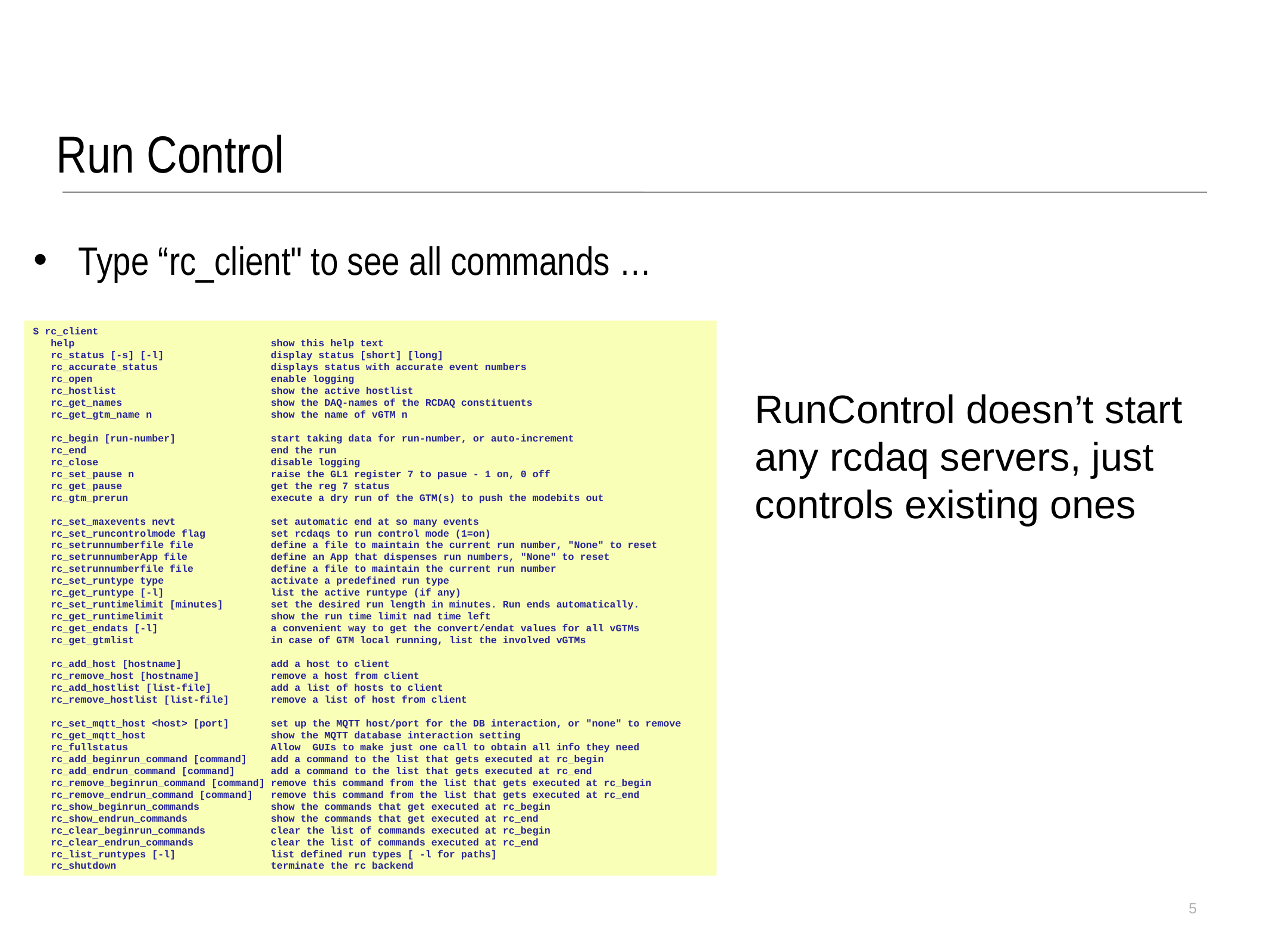

Run Control
Type “rc_client" to see all commands …

$ rc_client
   help                                 show this help text
   rc_status [-s] [-l]                  display status [short] [long]
   rc_accurate_status                   displays status with accurate event numbers
   rc_open                              enable logging
   rc_hostlist                          show the active hostlist
   rc_get_names                         show the DAQ-names of the RCDAQ constituents
   rc_get_gtm_name n                    show the name of vGTM n

   rc_begin [run-number]                start taking data for run-number, or auto-increment
   rc_end                               end the run
   rc_close                             disable logging
   rc_set_pause n                       raise the GL1 register 7 to pasue - 1 on, 0 off
   rc_get_pause                         get the reg 7 status
   rc_gtm_prerun                        execute a dry run of the GTM(s) to push the modebits out

   rc_set_maxevents nevt                set automatic end at so many events
   rc_set_runcontrolmode flag           set rcdaqs to run control mode (1=on)
   rc_setrunnumberfile file             define a file to maintain the current run number, "None" to reset
   rc_setrunnumberApp file              define an App that dispenses run numbers, "None" to reset
   rc_setrunnumberfile file             define a file to maintain the current run number
   rc_set_runtype type                  activate a predefined run type
   rc_get_runtype [-l]                  list the active runtype (if any)
   rc_set_runtimelimit [minutes]        set the desired run length in minutes. Run ends automatically.
   rc_get_runtimelimit                  show the run time limit nad time left
   rc_get_endats [-l]                   a convenient way to get the convert/endat values for all vGTMs
   rc_get_gtmlist                       in case of GTM local running, list the involved vGTMs

   rc_add_host [hostname]               add a host to client
   rc_remove_host [hostname]            remove a host from client
   rc_add_hostlist [list-file]          add a list of hosts to client
   rc_remove_hostlist [list-file]       remove a list of host from client

   rc_set_mqtt_host <host> [port]       set up the MQTT host/port for the DB interaction, or "none" to remove
   rc_get_mqtt_host                     show the MQTT database interaction setting
   rc_fullstatus                        Allow  GUIs to make just one call to obtain all info they need
   rc_add_beginrun_command [command]    add a command to the list that gets executed at rc_begin
   rc_add_endrun_command [command]      add a command to the list that gets executed at rc_end
   rc_remove_beginrun_command [command] remove this command from the list that gets executed at rc_begin
   rc_remove_endrun_command [command]   remove this command from the list that gets executed at rc_end
   rc_show_beginrun_commands            show the commands that get executed at rc_begin
   rc_show_endrun_commands              show the commands that get executed at rc_end
   rc_clear_beginrun_commands           clear the list of commands executed at rc_begin
   rc_clear_endrun_commands             clear the list of commands executed at rc_end
   rc_list_runtypes [-l]                list defined run types [ -l for paths]
   rc_shutdown                          terminate the rc backend
RunControl doesn’t start any rcdaq servers, just controls existing ones
5